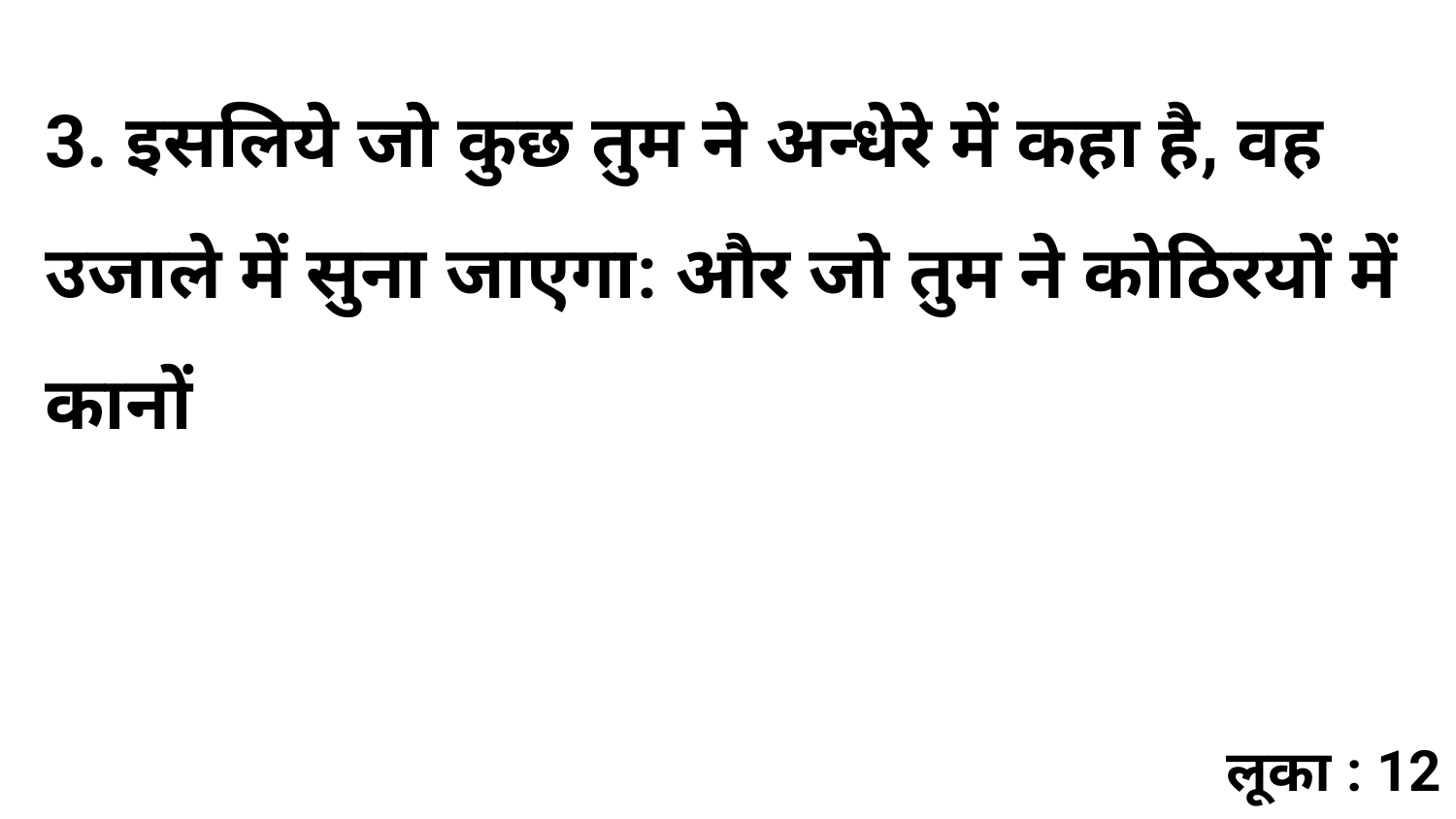

3. इसलिये जो कुछ तुम ने अन्धेरे में कहा है, वह उजाले में सुना जाएगा: और जो तुम ने कोठिरयों में कानों
लूका : 12